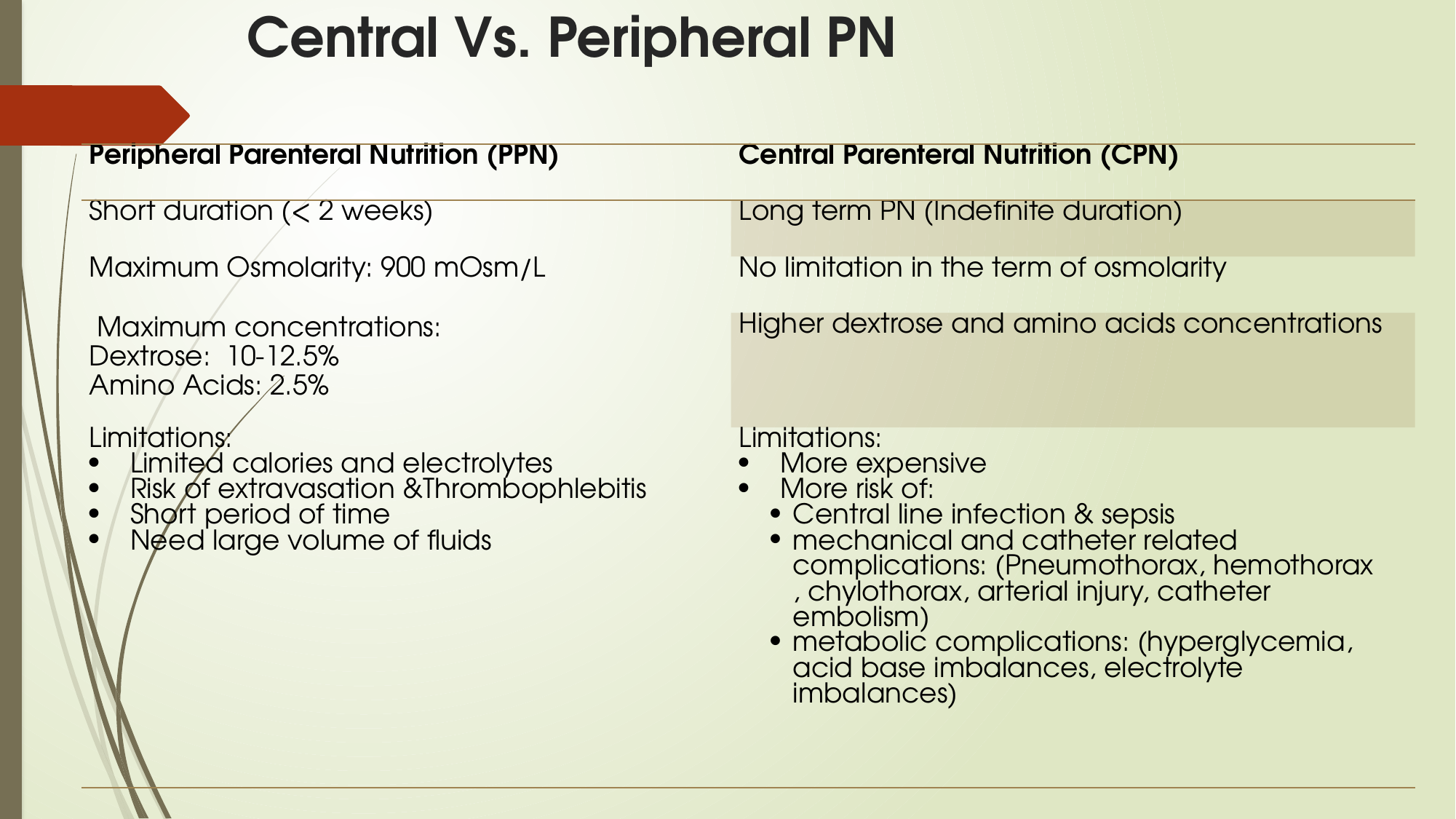

# Central Vs. Peripheral PN
| Peripheral Parenteral Nutrition (PPN) | Central Parenteral Nutrition (CPN) |  |
| --- | --- | --- |
| Short duration (< 2 weeks) | Long term PN (Indefinite duration) |  |
| Maximum Osmolarity: 900 mOsm/L | No limitation in the term of osmolarity |  |
| Maximum concentrations: Dextrose: 10-12.5% Amino Acids: 2.5% | Higher dextrose and amino acids concentrations |  |
| Limitations: Limited calories and electrolytes Risk of extravasation &Thrombophlebitis Short period of time Need large volume of fluids | Limitations: More expensive More risk of: Central line infection & sepsis mechanical and catheter related complications: (Pneumothorax, hemothorax , chylothorax, arterial injury, catheter embolism) metabolic complications: (hyperglycemia, acid base imbalances, electrolyte imbalances) |  |